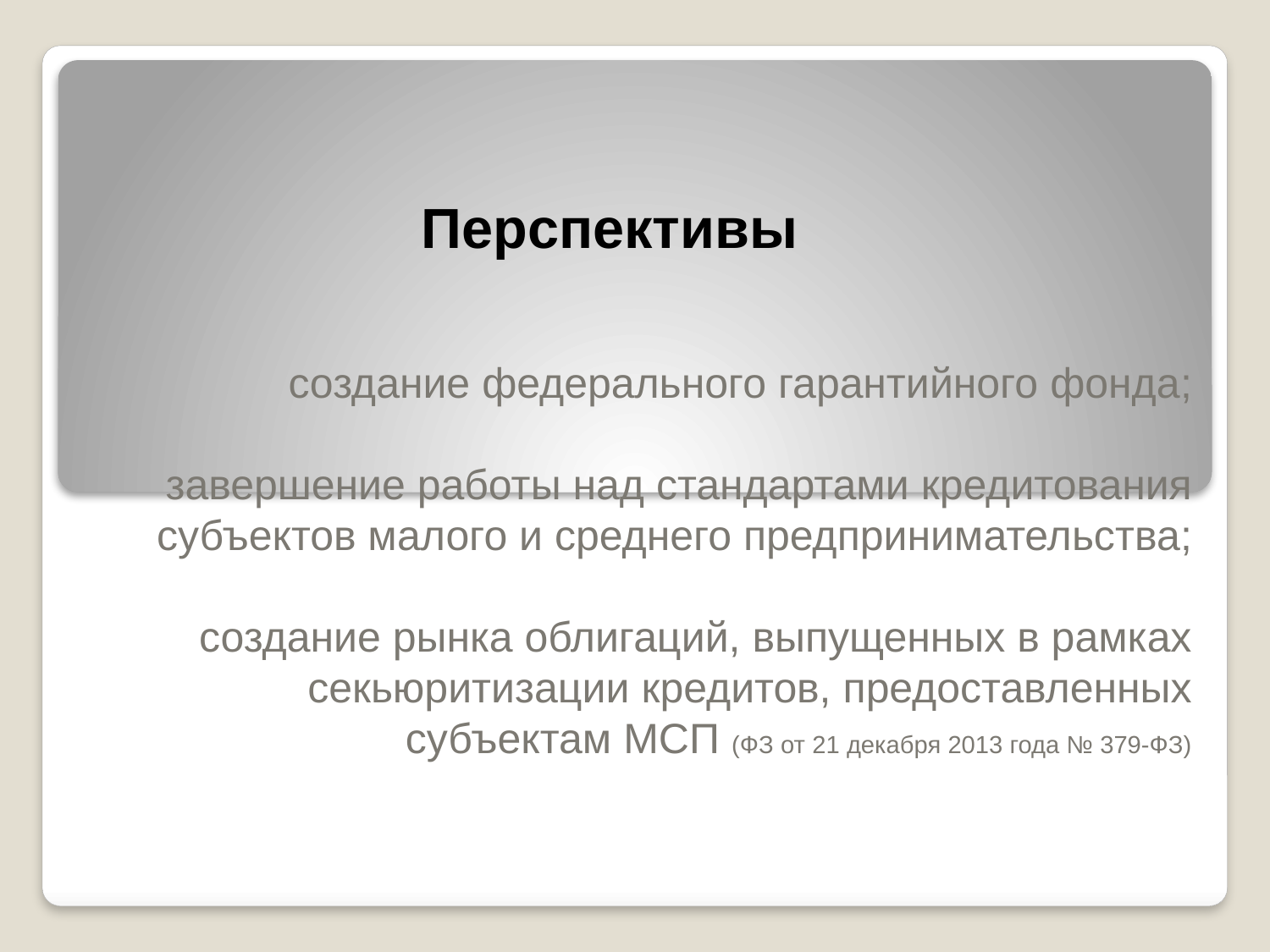

Перспективы
создание федерального гарантийного фонда;

завершение работы над стандартами кредитования субъектов малого и среднего предпринимательства;

создание рынка облигаций, выпущенных в рамках секьюритизации кредитов, предоставленных субъектам МСП (ФЗ от 21 декабря 2013 года № 379-ФЗ)